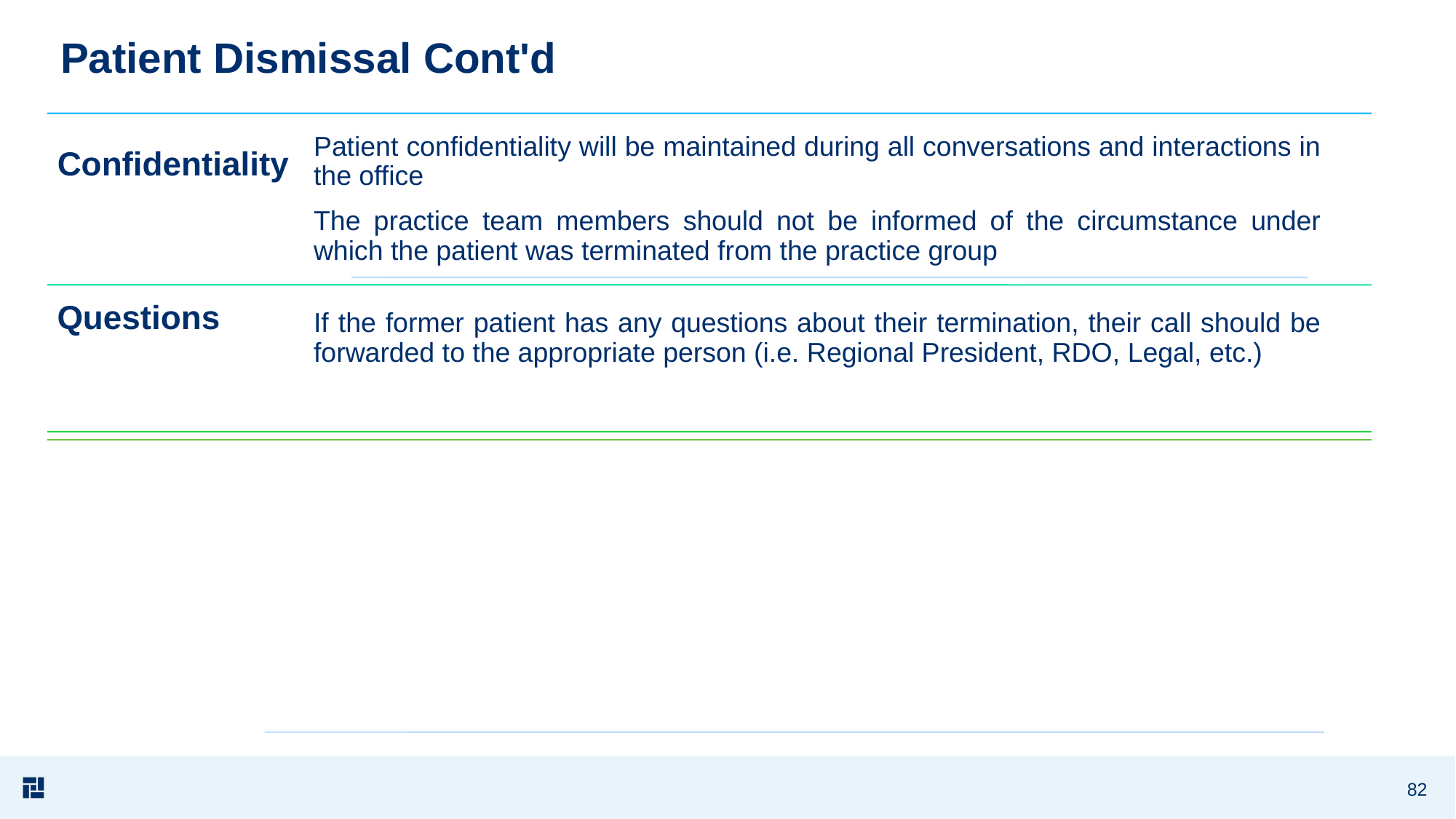

# Patient Dismissal Cont'd
Confidentiality

Questions

Patient confidentiality will be maintained during all conversations and interactions in the office
The practice team members should not be informed of the circumstance under which the patient was terminated from the practice group
If the former patient has any questions about their termination, their call should be forwarded to the appropriate person (i.e. Regional President, RDO, Legal, etc.)
82